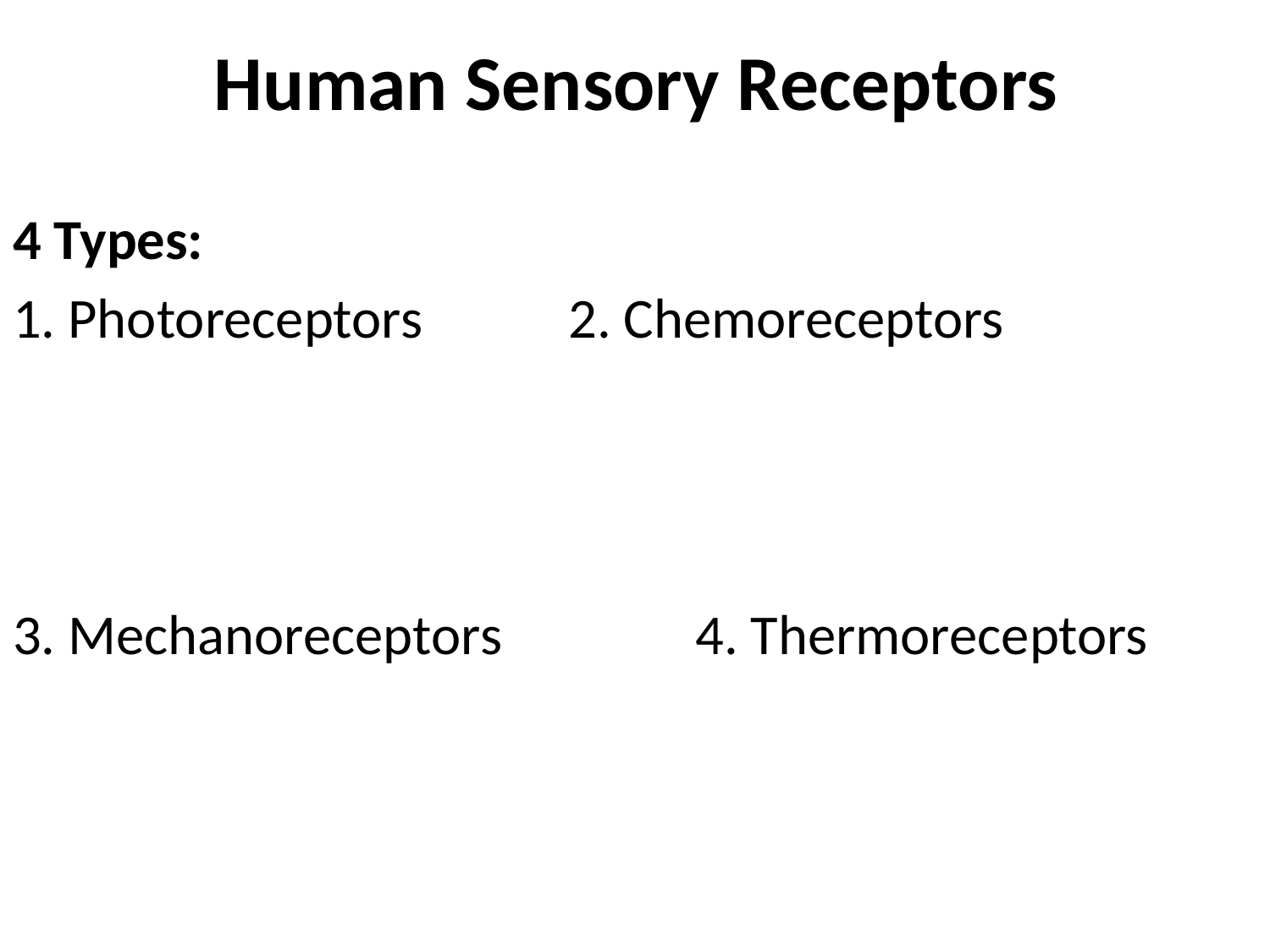

# Human Sensory Receptors
4 Types:
1. Photoreceptors		2. Chemoreceptors

3. Mechanoreceptors		4. Thermoreceptors